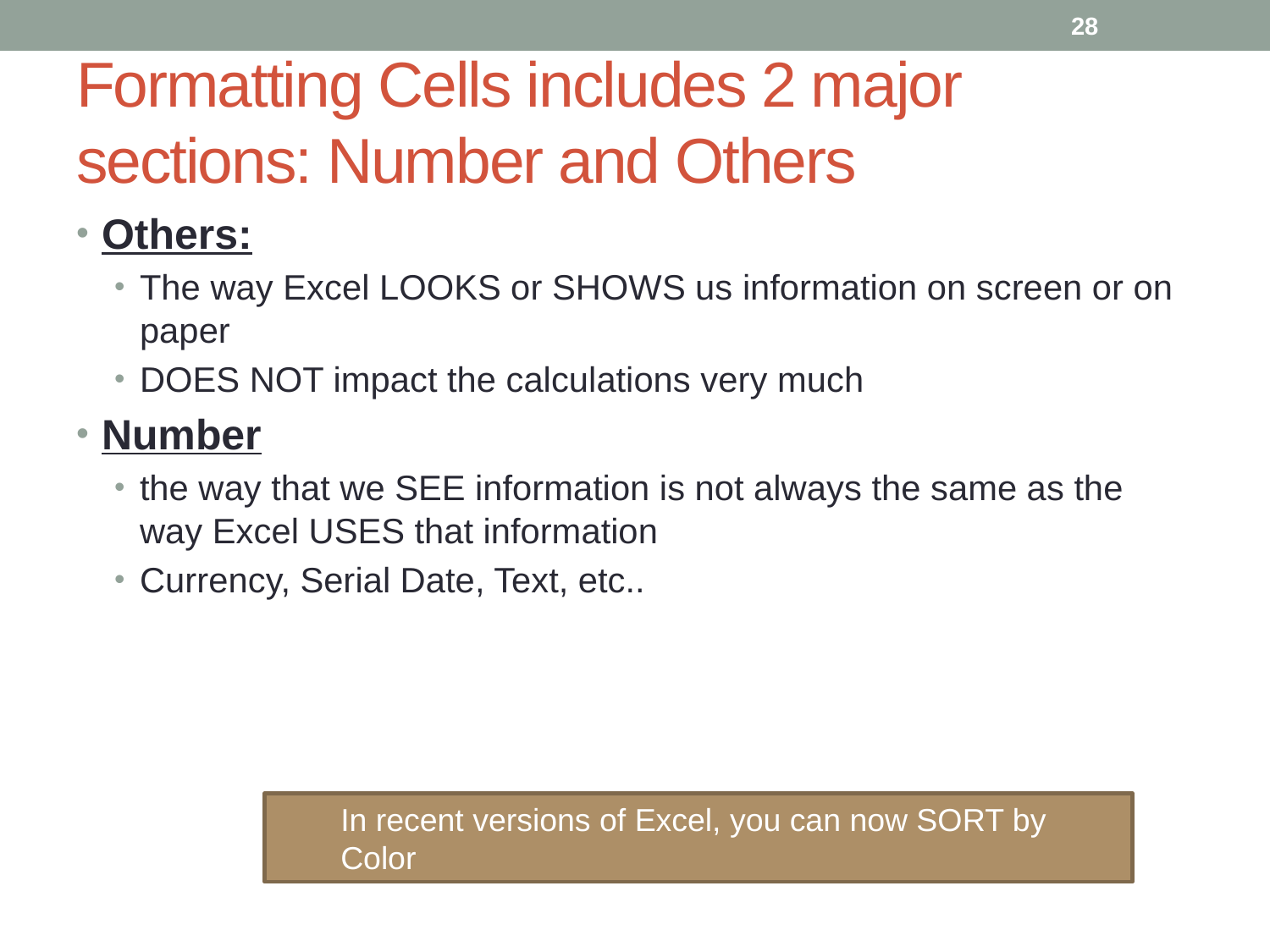

28
# Formatting Cells includes 2 major sections: Number and Others
Others:
The way Excel LOOKS or SHOWS us information on screen or on paper
DOES NOT impact the calculations very much
Number
the way that we SEE information is not always the same as the way Excel USES that information
Currency, Serial Date, Text, etc..

In recent versions of Excel, you can now SORT by Color